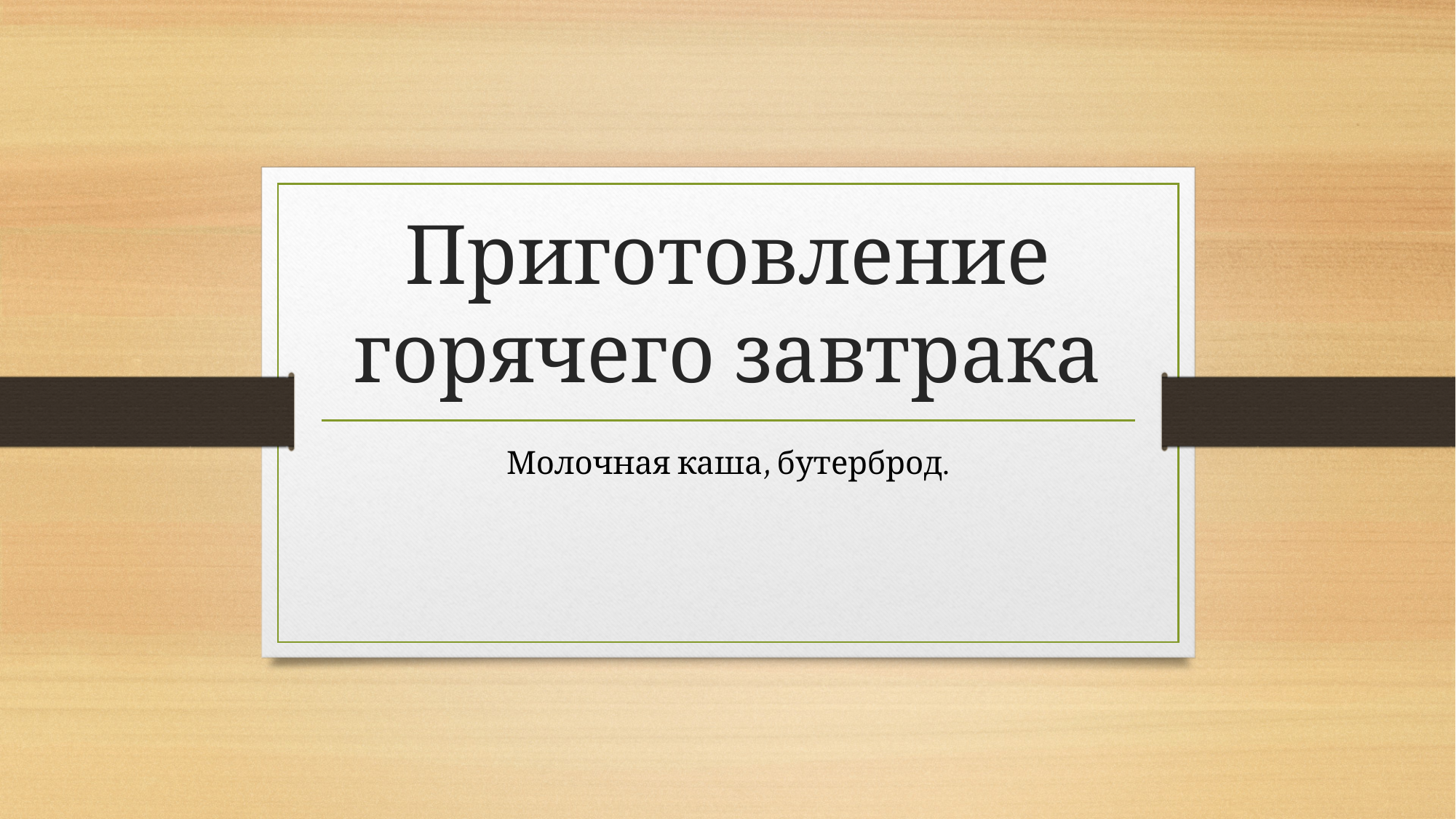

# Приготовление горячего завтрака
Молочная каша, бутерброд.